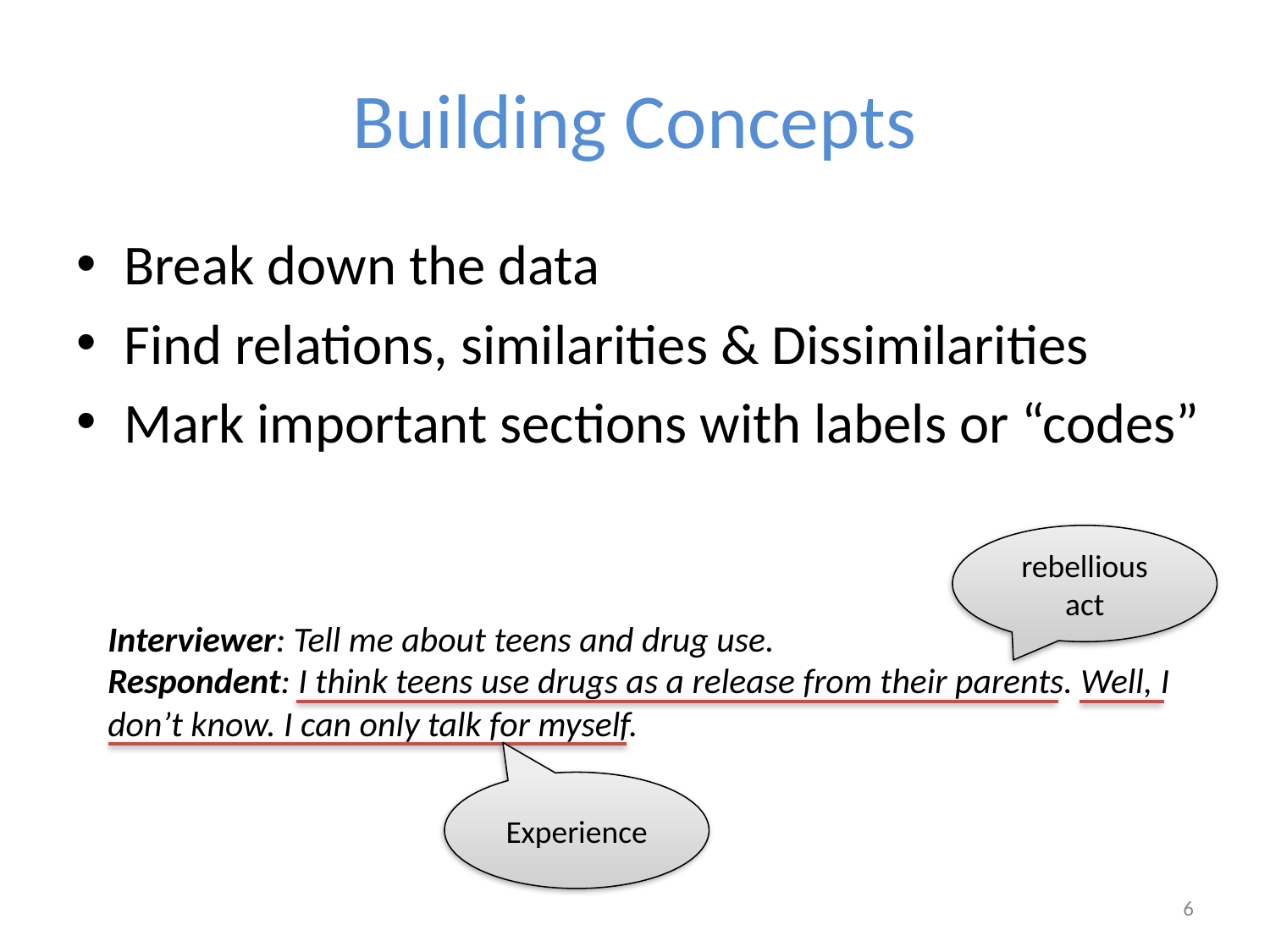

# Building Concepts
Break down the data
Find relations, similarities & Dissimilarities
Mark important sections with labels or “codes”
rebellious act
Interviewer: Tell me about teens and drug use.
Respondent: I think teens use drugs as a release from their parents. Well, I don’t know. I can only talk for myself.
Experience
6